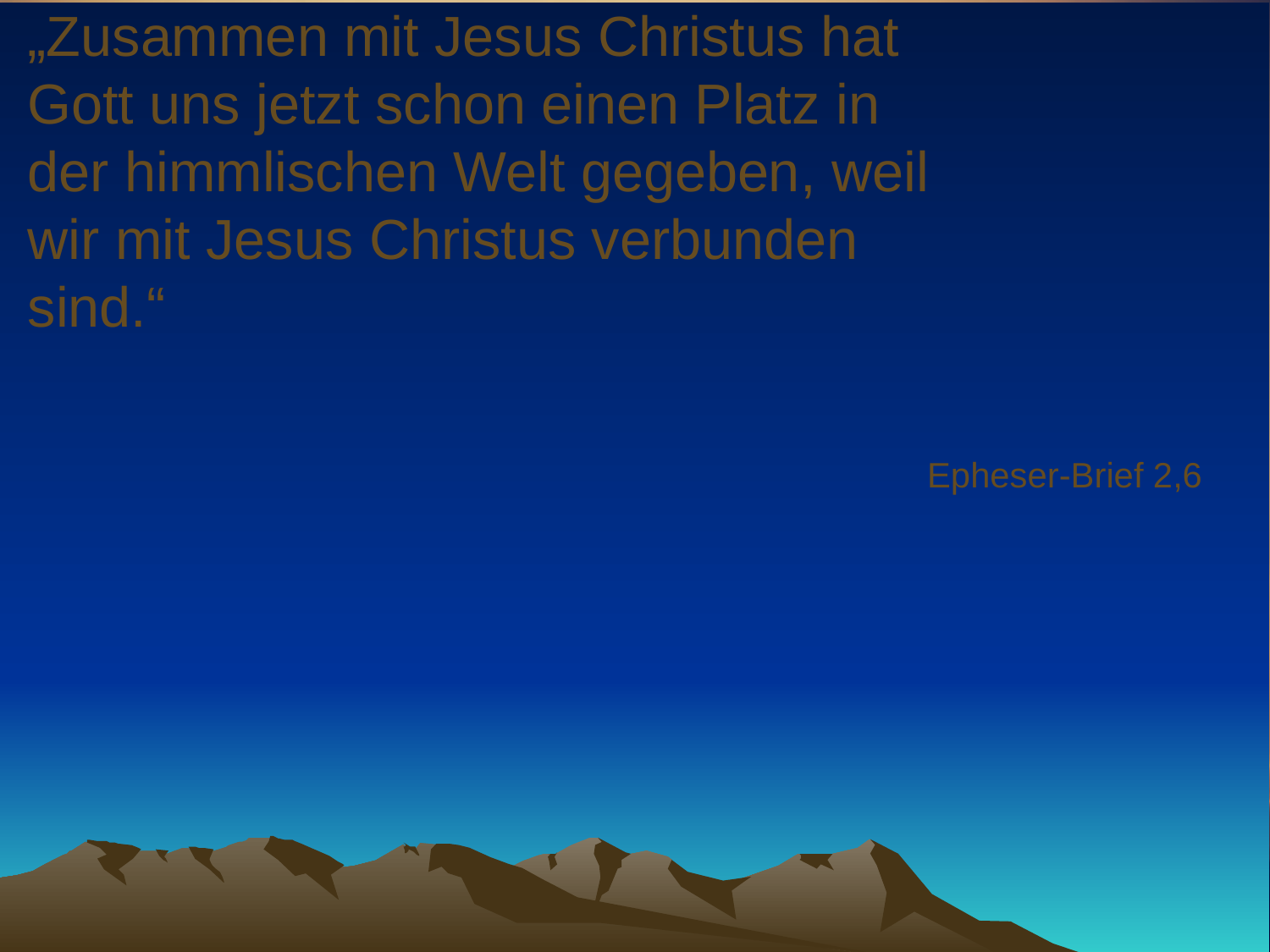

# „Zusammen mit Jesus Christus hat Gott uns jetzt schon einen Platz in der himmlischen Welt gegeben, weil wir mit Jesus Christus verbunden sind.“
Epheser-Brief 2,6